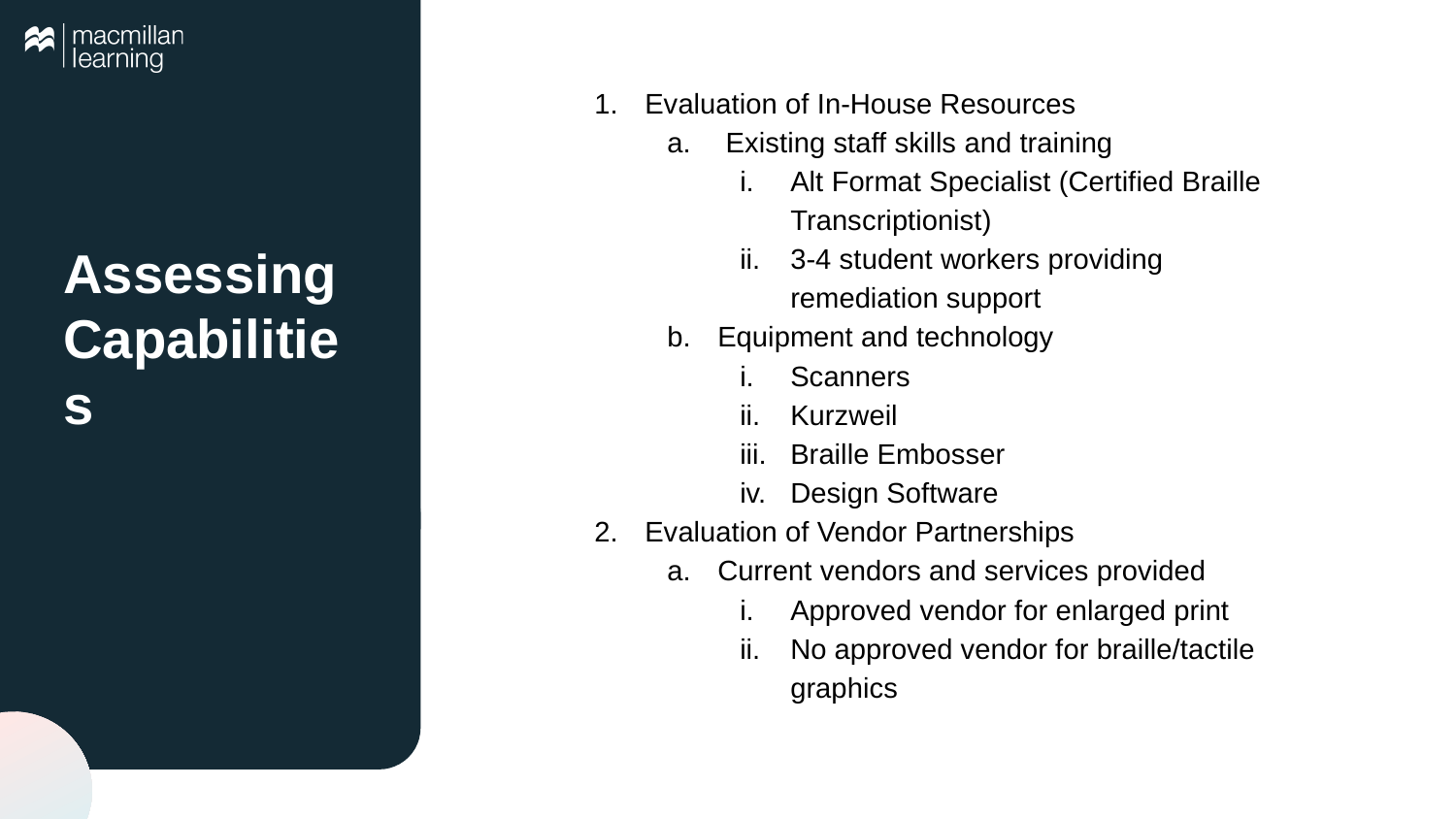

Evaluation of In-House Resources
 Existing staff skills and training
Alt Format Specialist (Certified Braille Transcriptionist)
3-4 student workers providing remediation support
Equipment and technology
Scanners
Kurzweil
Braille Embosser
Design Software
Evaluation of Vendor Partnerships
Current vendors and services provided
Approved vendor for enlarged print
No approved vendor for braille/tactile graphics
# Assessing Capabilities